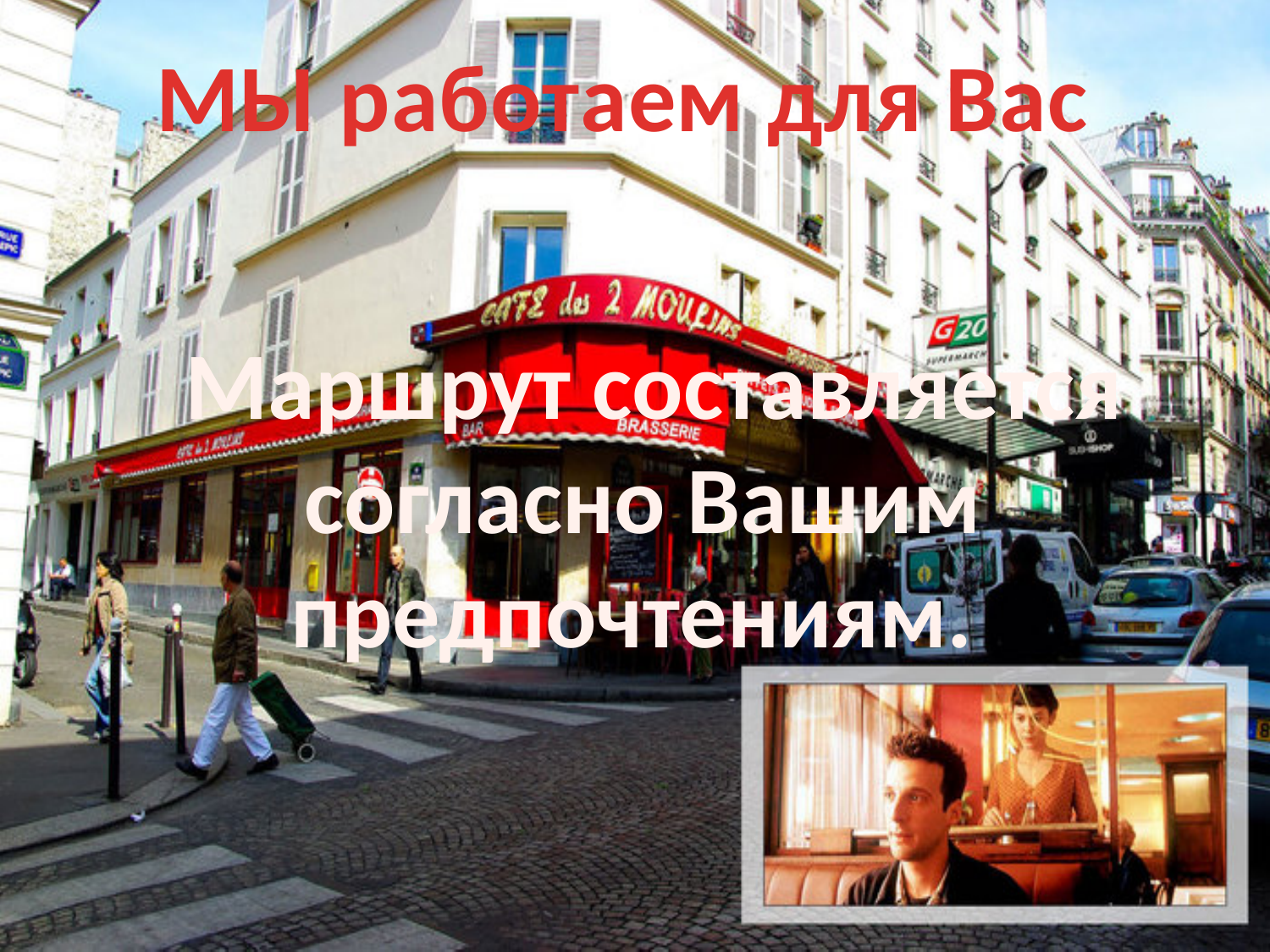

МЫ работаем для Вас
 Маршрут составляется согласно Вашим предпочтениям.